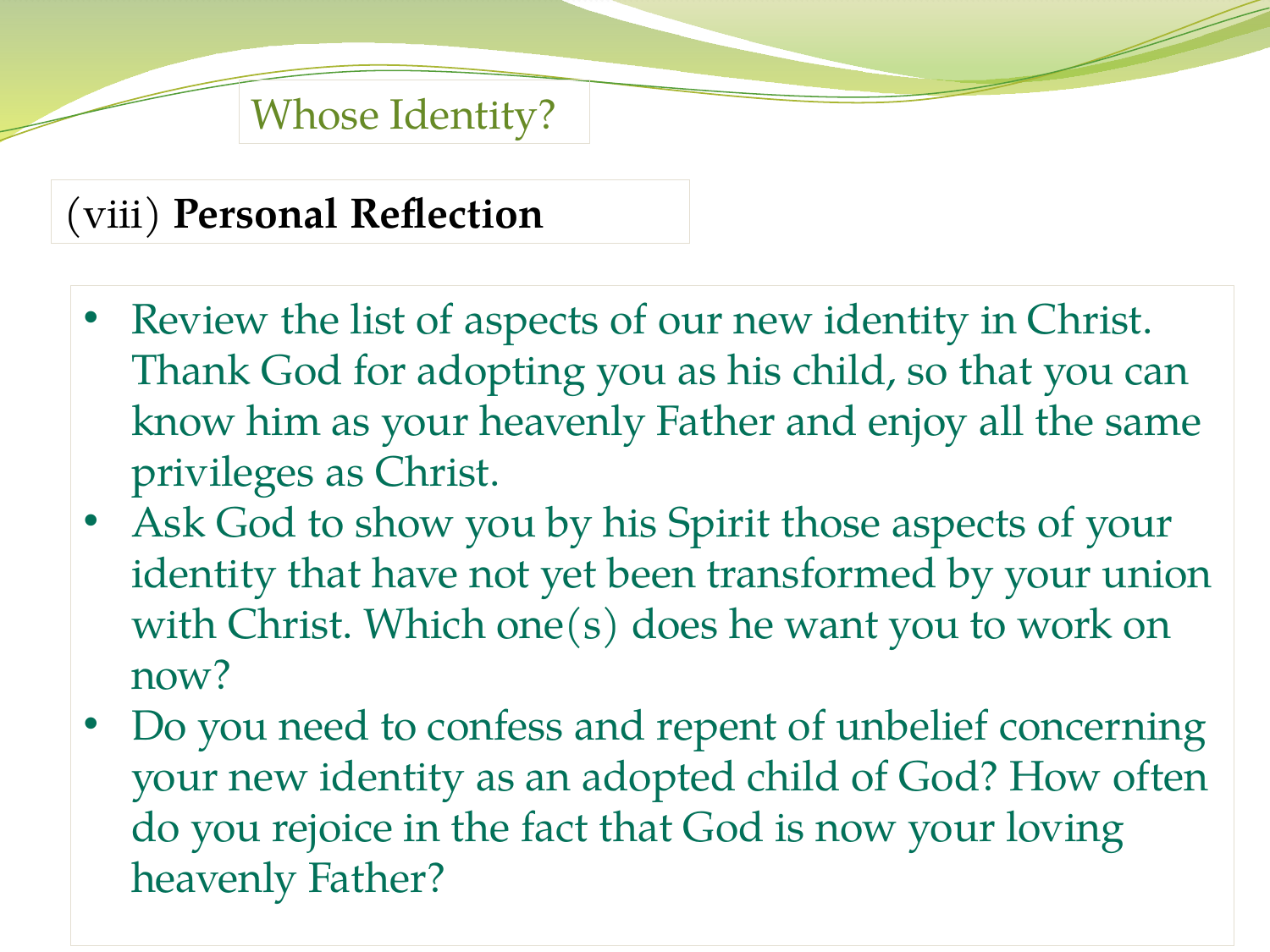

Whose Identity?
(viii) Personal Reflection
Review the list of aspects of our new identity in Christ. Thank God for adopting you as his child, so that you can know him as your heavenly Father and enjoy all the same privileges as Christ.
Ask God to show you by his Spirit those aspects of your identity that have not yet been transformed by your union with Christ. Which one(s) does he want you to work on now?
Do you need to confess and repent of unbelief concerning your new identity as an adopted child of God? How often do you rejoice in the fact that God is now your loving heavenly Father?